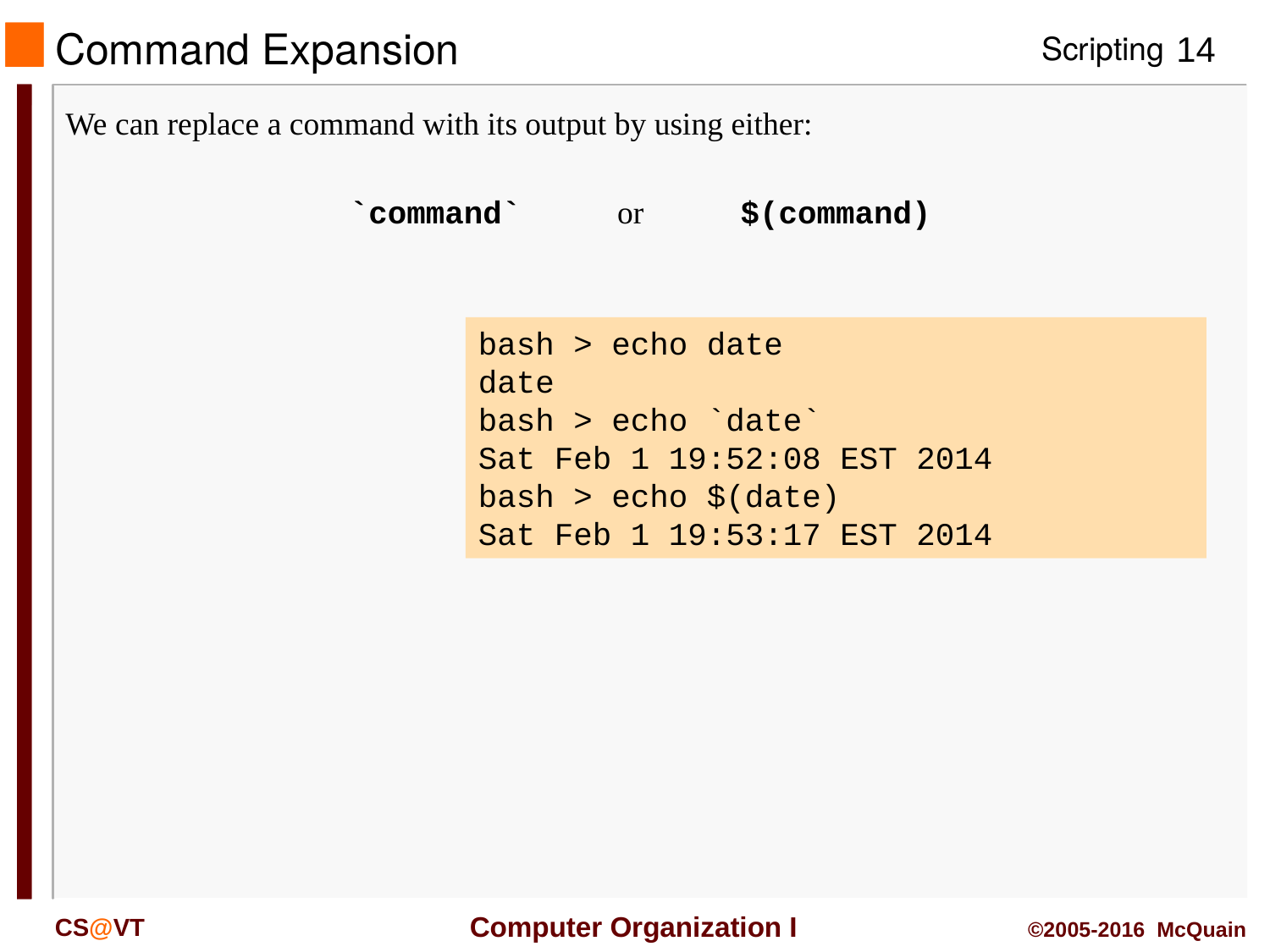

# Command Expansion
We can replace a command with its output by using either:

`command`            or            $(command)
bash > echo date
date
bash > echo `date`
Sat Feb 1 19:52:08 EST 2014
bash > echo $(date)
Sat Feb 1 19:53:17 EST 2014